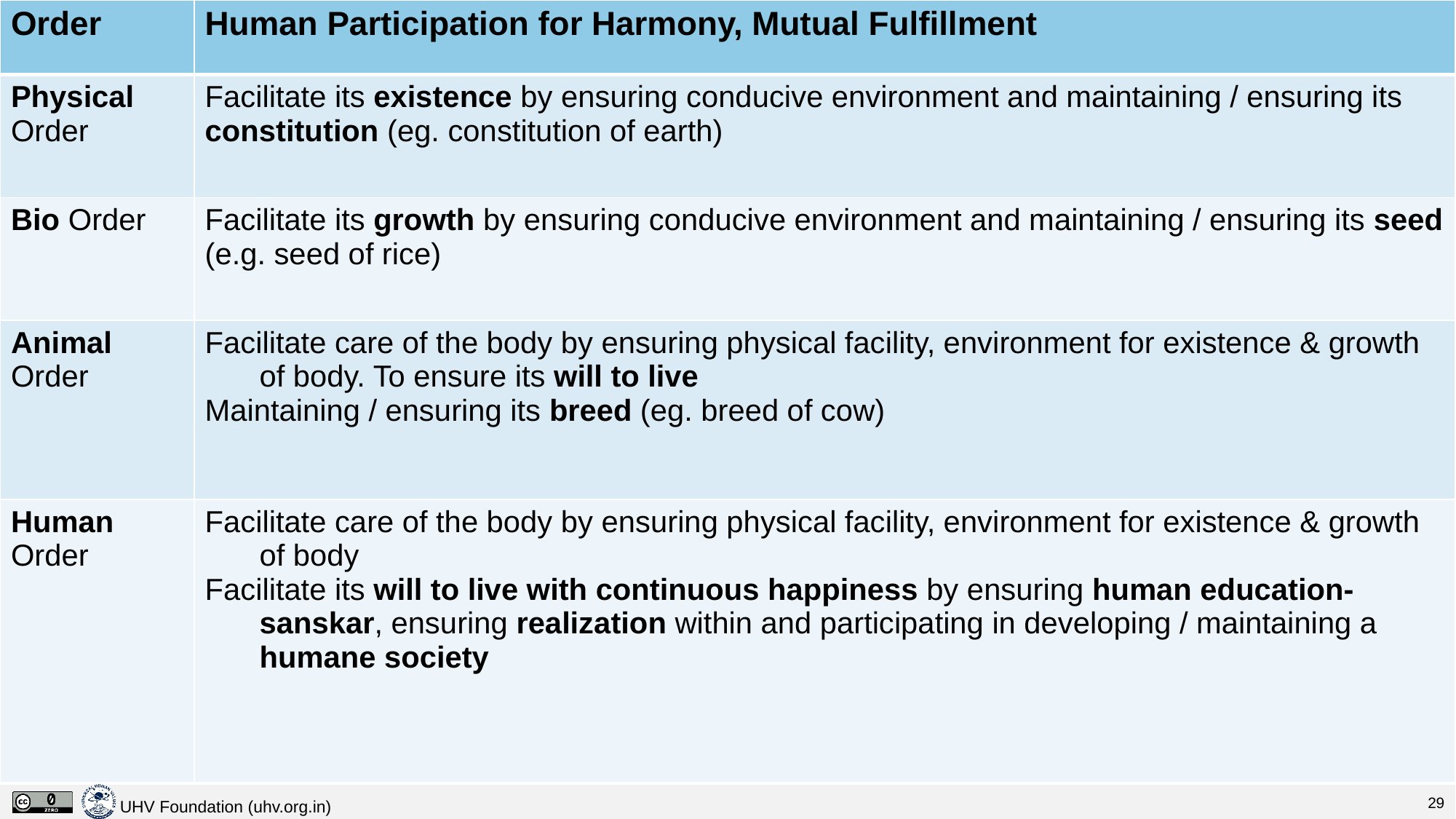

| Order | Human Participation for Harmony, Mutual Fulfillment |
| --- | --- |
| Physical Order | Facilitate its existence by ensuring conducive environment and maintaining / ensuring its constitution (eg. constitution of earth) |
| Bio Order | Facilitate its growth by ensuring conducive environment and maintaining / ensuring its seed (e.g. seed of rice) |
| Animal Order | Facilitate care of the body by ensuring physical facility, environment for existence & growth of body. To ensure its will to live Maintaining / ensuring its breed (eg. breed of cow) |
| Human Order | Facilitate care of the body by ensuring physical facility, environment for existence & growth of body Facilitate its will to live with continuous happiness by ensuring human education-sanskar, ensuring realization within and participating in developing / maintaining a humane society |
#